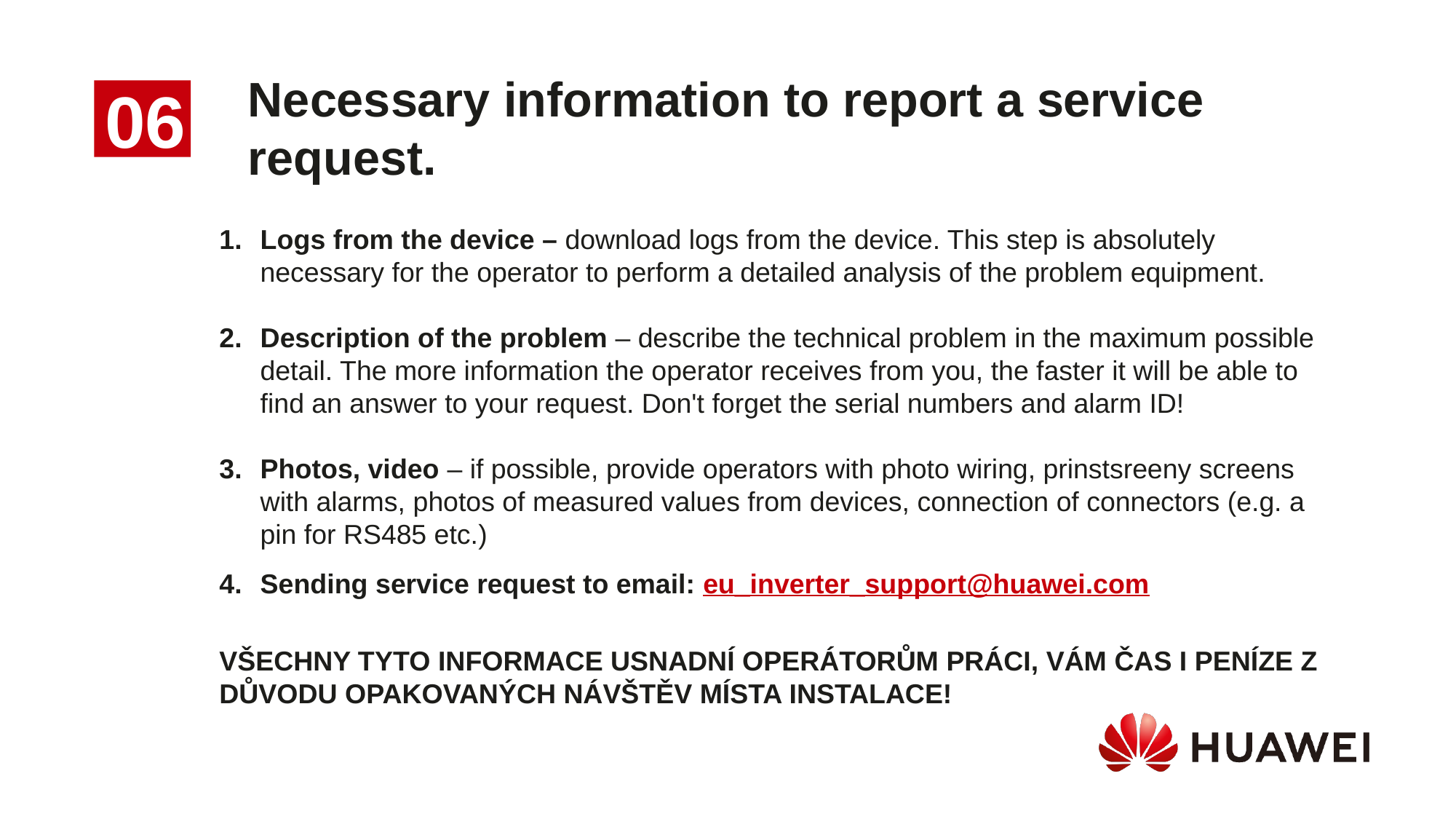

Necessary information to report a service request.
06
Logs from the device – download logs from the device. This step is absolutely necessary for the operator to perform a detailed analysis of the problem equipment.

Description of the problem – describe the technical problem in the maximum possible detail. The more information the operator receives from you, the faster it will be able to find an answer to your request. Don't forget the serial numbers and alarm ID!

Photos, video – if possible, provide operators with photo wiring, prinstsreeny screens with alarms, photos of measured values from devices, connection of connectors (e.g. a pin for RS485 etc.)
Sending service request to email: eu_inverter_support@huawei.com

VŠECHNY TYTO INFORMACE USNADNÍ OPERÁTORŮM PRÁCI, VÁM ČAS I PENÍZE Z DŮVODU OPAKOVANÝCH NÁVŠTĚV MÍSTA INSTALACE!